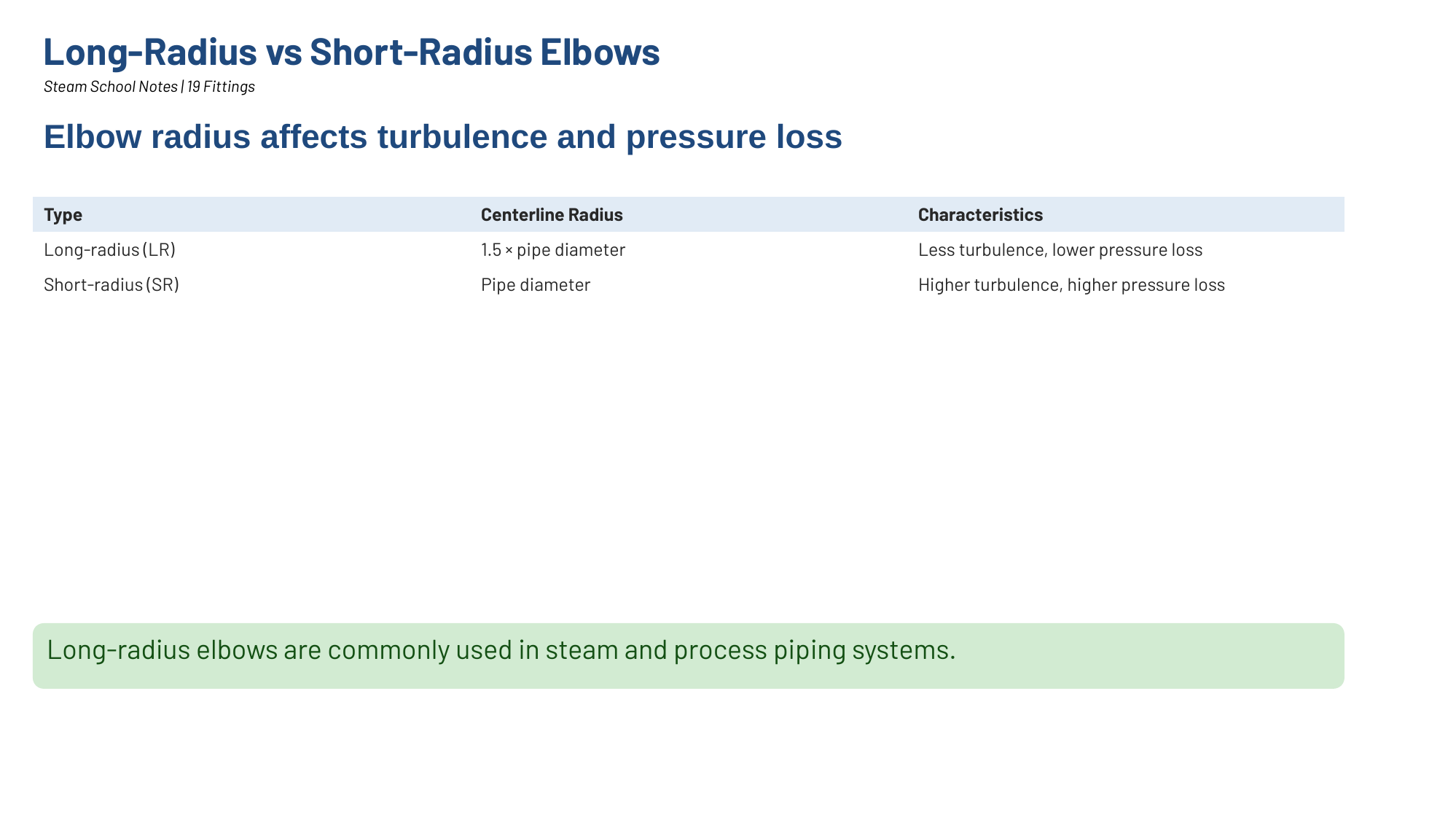

Long-Radius vs Short-Radius Elbows
Steam School Notes | 19 Fittings
Elbow radius affects turbulence and pressure loss
| Type | Centerline Radius | Characteristics |
| --- | --- | --- |
| Long-radius (LR) | 1.5 × pipe diameter | Less turbulence, lower pressure loss |
| Short-radius (SR) | Pipe diameter | Higher turbulence, higher pressure loss |
Long-radius elbows are commonly used in steam and process piping systems.